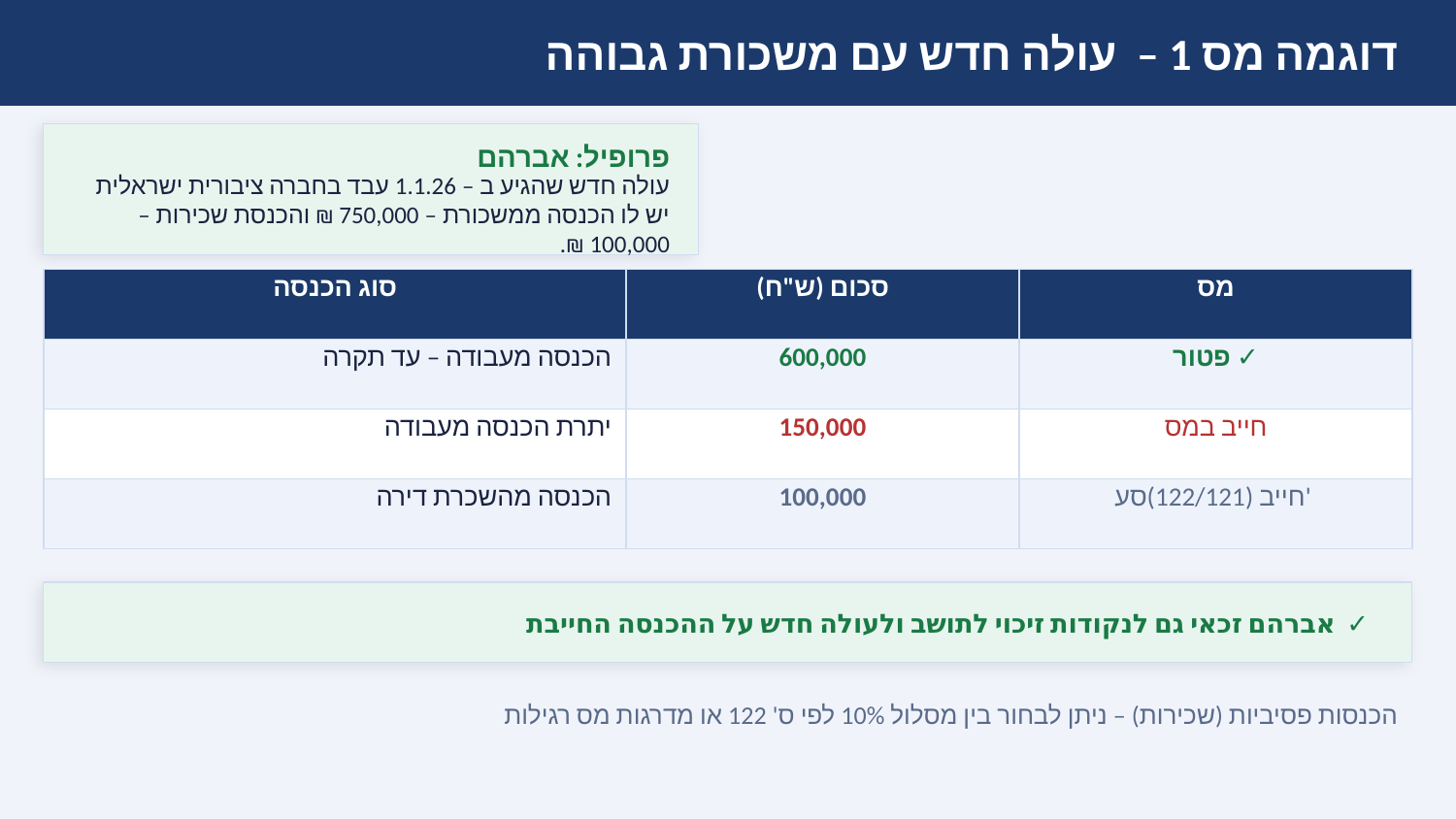

דוגמה מס 1 –  עולה חדש עם משכורת גבוהה

פרופיל: אברהם
עולה חדש שהגיע ב – 1.1.26 עבד בחברה ציבורית ישראלית יש לו הכנסה ממשכורת – 750,000 ₪ והכנסת שכירות – 100,000 ₪.
| סוג הכנסה | סכום (ש"ח) | מס |
| --- | --- | --- |
| הכנסה מעבודה – עד תקרה | 600,000 | פטור ✓ |
| יתרת הכנסה מעבודה | 150,000 | חייב במס |
| הכנסה מהשכרת דירה | 100,000 | חייב (122/121)סע' |

✓  אברהם זכאי גם לנקודות זיכוי לתושב ולעולה חדש על ההכנסה החייבת
הכנסות פסיביות (שכירות) – ניתן לבחור בין מסלול 10% לפי ס' 122 או מדרגות מס רגילות